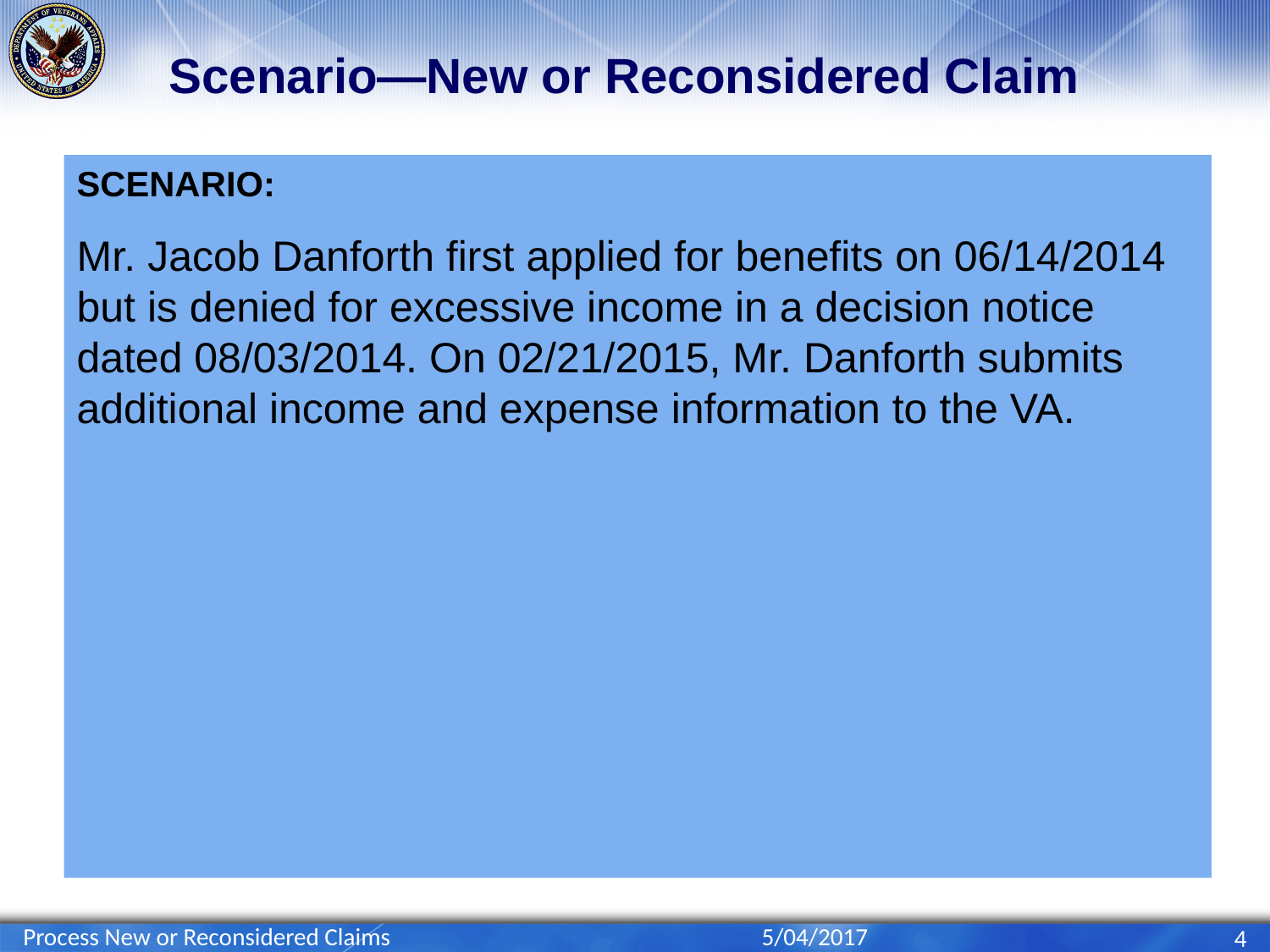

# Scenario—New or Reconsidered Claim
Mr. Jacob Danforth first applied for benefits on 06/14/2014 but is denied for excessive income in a decision notice dated 08/03/2014. On 02/21/2015, Mr. Danforth submits additional income and expense information to the VA.
Process New or Reconsidered Claims
5/04/2017
4